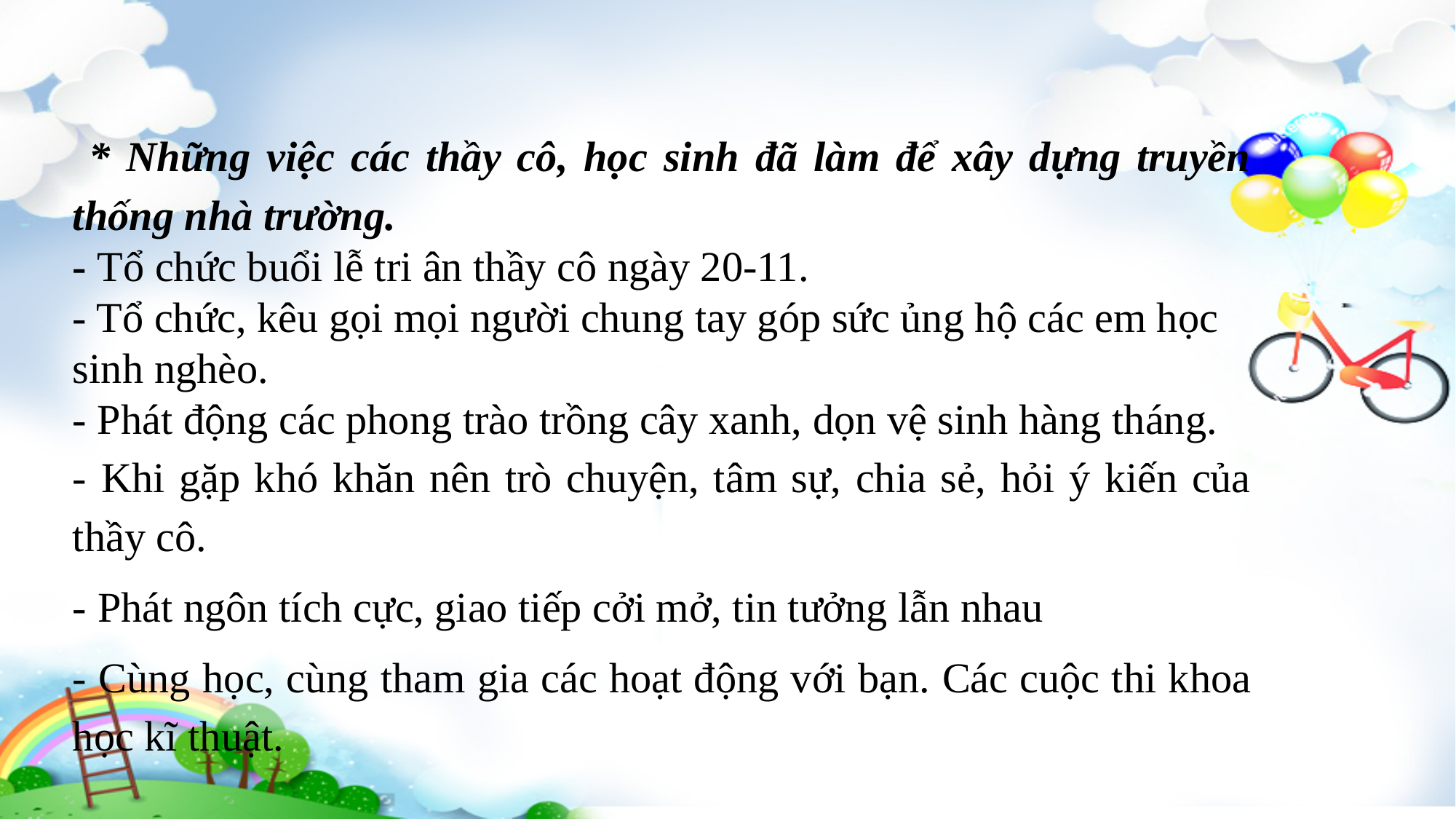

* Những việc các thầy cô, học sinh đã làm để xây dựng truyền thống nhà trường.
- Tổ chức buổi lễ tri ân thầy cô ngày 20-11.
- Tổ chức, kêu gọi mọi người chung tay góp sức ủng hộ các em học sinh nghèo.
- Phát động các phong trào trồng cây xanh, dọn vệ sinh hàng tháng.
- Khi gặp khó khăn nên trò chuyện, tâm sự, chia sẻ, hỏi ý kiến của thầy cô.
- Phát ngôn tích cực, giao tiếp cởi mở, tin tưởng lẫn nhau
- Cùng học, cùng tham gia các hoạt động với bạn. Các cuộc thi khoa học kĩ thuật.